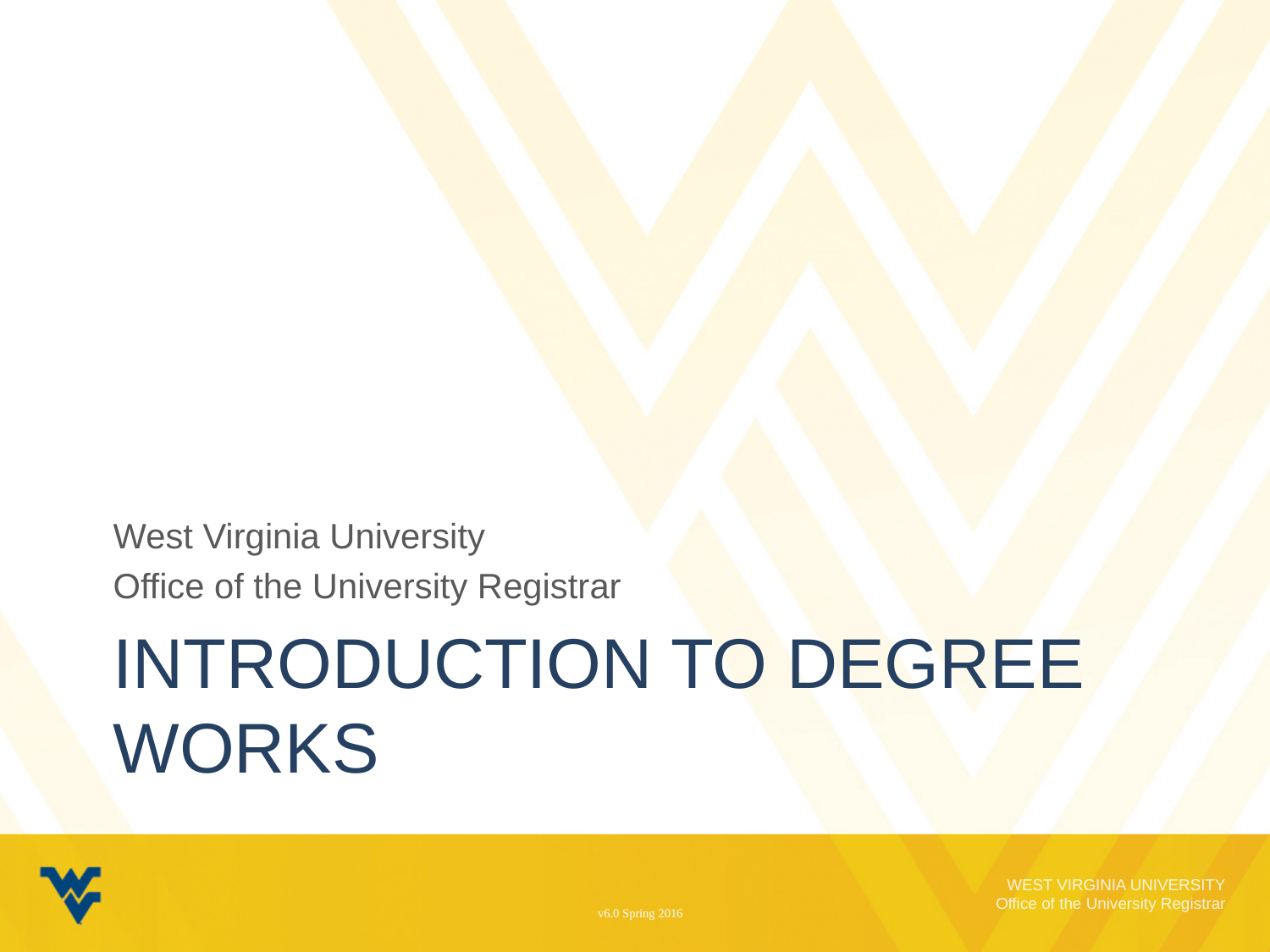

West Virginia University
Office of the University Registrar
# Introduction to Degree works
v6.0 Spring 2016